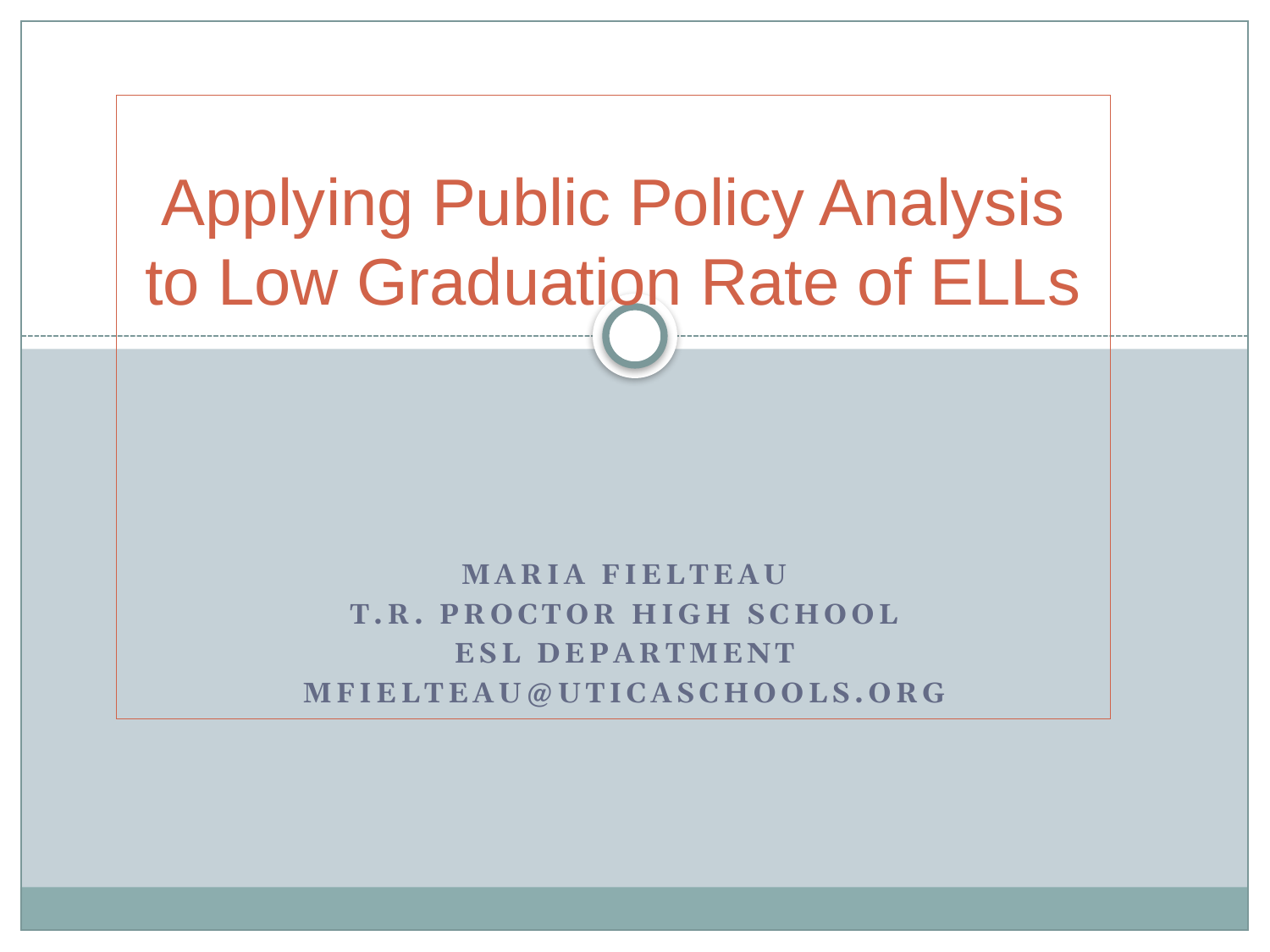

# Applying Public Policy Analysis to Low Graduation Rate of ELLs
Maria Fielteau
T.R. Proctor High School
ESL Department
mfielteau@uticaschools.org